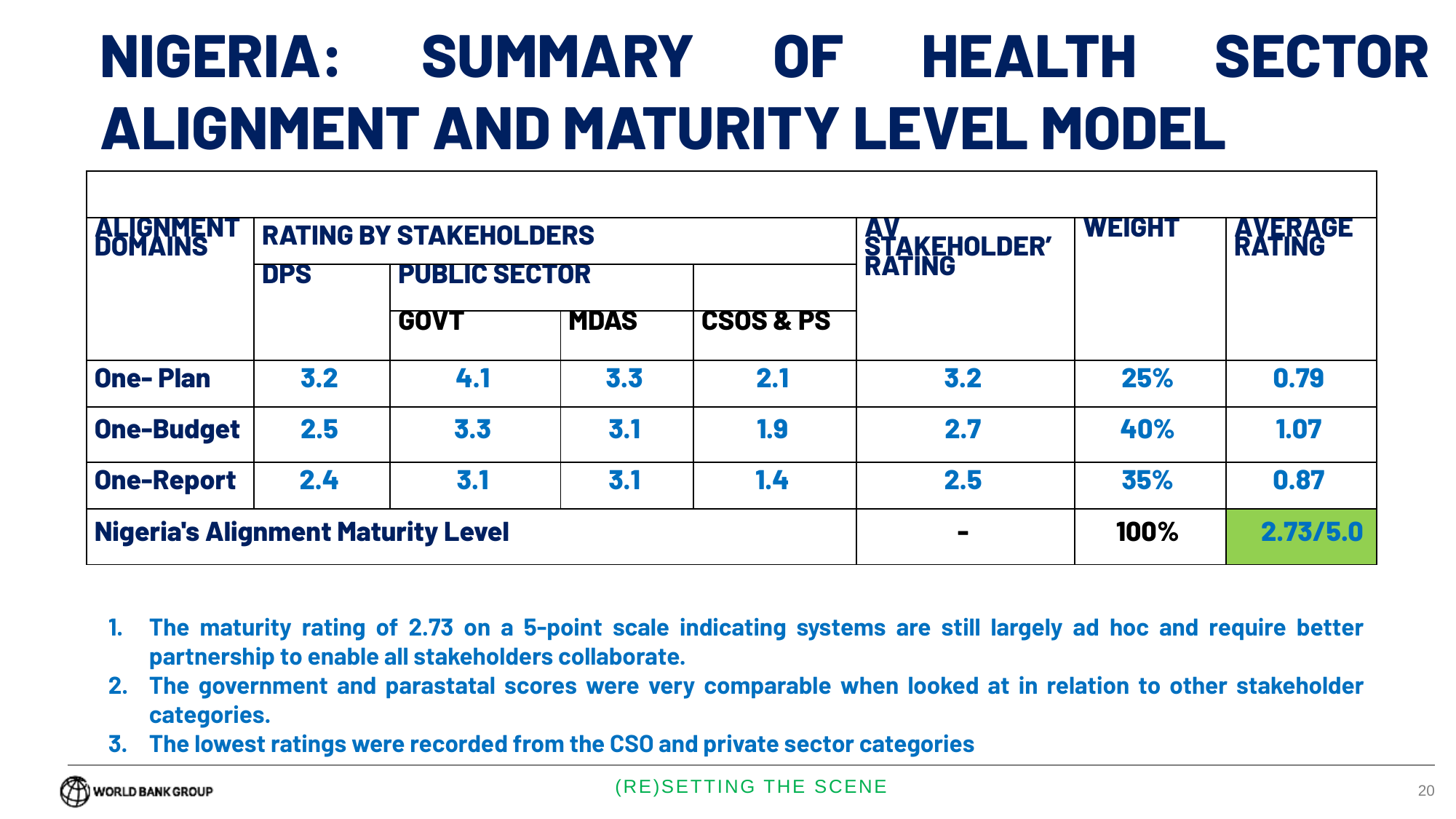

# NIGERIA: SUMMARY OF HEALTH SECTOR ALIGNMENT AND MATURITY LEVEL MODEL
|  |  |  |  |  |  |  |  |
| --- | --- | --- | --- | --- | --- | --- | --- |
| ALIGNMENT DOMAINS | RATING BY STAKEHOLDERS |  |  |  | AV STAKEHOLDER’ RATING | WEIGHT | AVERAGE RATING |
|  | DPS | PUBLIC SECTOR |  |  |  |  |  |
|  |  | GOVT | MDAS | CSOS & PS |  |  |  |
| One- Plan | 3.2 | 4.1 | 3.3 | 2.1 | 3.2 | 25% | 0.79 |
| One-Budget | 2.5 | 3.3 | 3.1 | 1.9 | 2.7 | 40% | 1.07 |
| One-Report | 2.4 | 3.1 | 3.1 | 1.4 | 2.5 | 35% | 0.87 |
| Nigeria's Alignment Maturity Level |  |  |  |  | - | 100% | 2.73/5.0 |

The maturity rating of 2.73 on a 5-point scale indicating systems are still largely ad hoc and require better partnership to enable all stakeholders collaborate.
The government and parastatal scores were very comparable when looked at in relation to other stakeholder categories.
The lowest ratings were recorded from the CSO and private sector categories